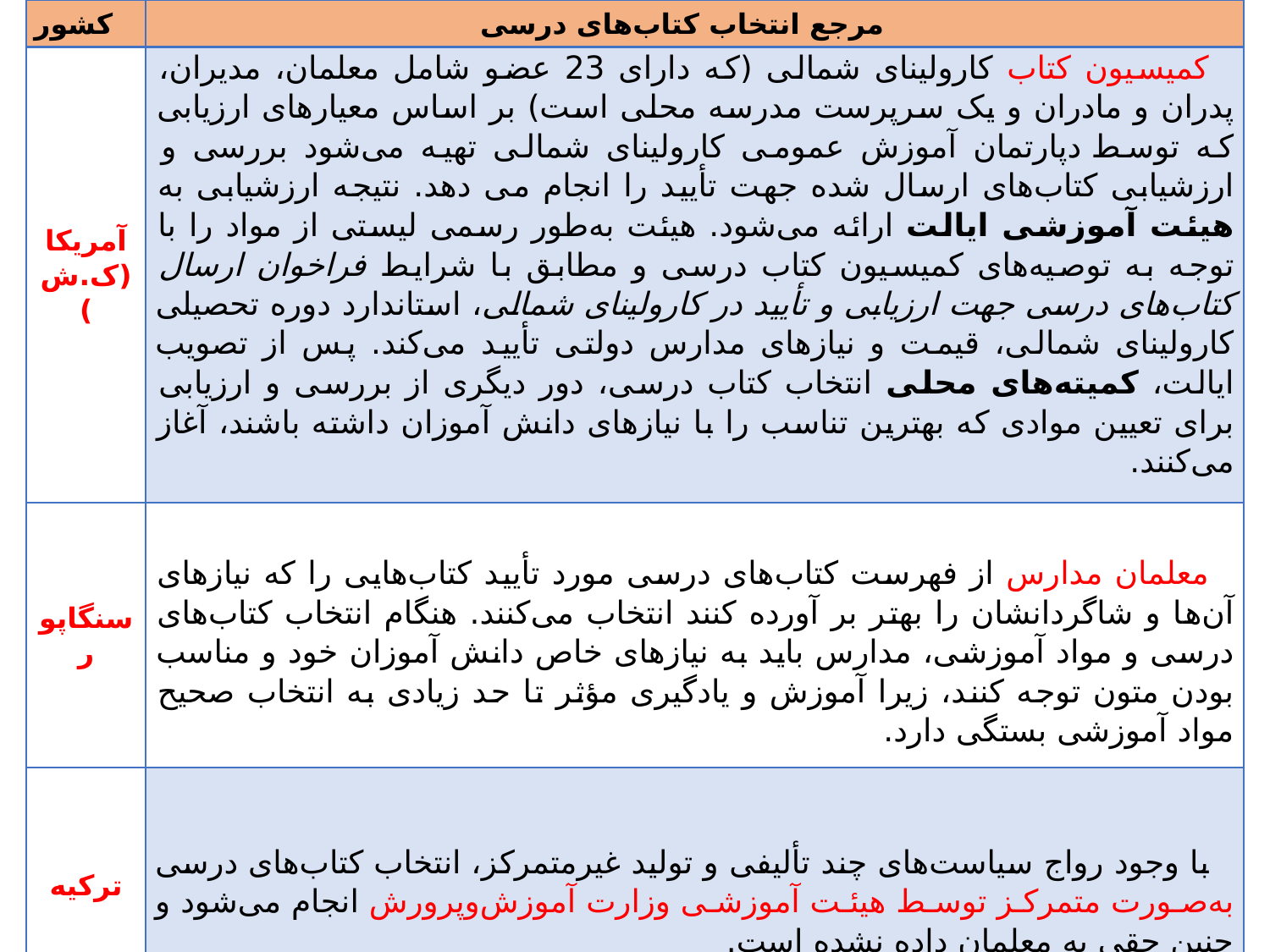

| کشور | مرجع انتخاب کتاب‌های درسی |
| --- | --- |
| آمریکا (ک.ش) | کمیسیون کتاب کارولینای شمالی (که دارای 23 عضو شامل معلمان، مدیران، پدران و مادران و یک سرپرست مدرسه محلی است) بر اساس معیارهای ارزیابی که توسط دپارتمان آموزش عمومی کارولینای شمالی تهیه می‌شود بررسی و ارزشیابی کتاب‌های ارسال شده جهت تأیید را انجام می دهد. نتیجه ارزشیابی به هیئت آموزشی ایالت ارائه می‌شود. هیئت به‌طور رسمی لیستی از مواد را با توجه به توصیه‌های کمیسیون کتاب درسی و مطابق با شرایط فراخوان ارسال کتاب‌های درسی جهت ارزیابی و تأیید در کارولینای شمالی، استاندارد دوره تحصیلی کارولینای شمالی، قیمت و نیازهای مدارس دولتی تأیید می‌کند. پس از تصویب ایالت، کمیته‌های محلی انتخاب کتاب درسی، دور دیگری از بررسی و ارزیابی برای تعیین موادی که بهترین تناسب را با نیازهای دانش آموزان داشته باشند، آغاز می‌کنند. |
| سنگاپور | معلمان مدارس از فهرست کتاب‌های درسی مورد تأیید کتاب‌هایی را که نیازهای آن‌ها و شاگردانشان را بهتر بر آورده کنند انتخاب می‌کنند. هنگام انتخاب کتاب‌های درسی و مواد آموزشی، مدارس باید به نیازهای خاص دانش آموزان خود و مناسب بودن متون توجه کنند، زیرا آموزش و یادگیری مؤثر تا حد زیادی به انتخاب صحیح مواد آموزشی بستگی دارد. |
| ترکیه | با وجود رواج سیاست‌های چند تألیفی و تولید غیرمتمرکز، انتخاب کتاب‌های درسی به‌صورت متمرکز توسط هیئت آموزشی وزارت آموزش‌وپرورش انجام می‌شود و چنین حقی به معلمان داده نشده است. |